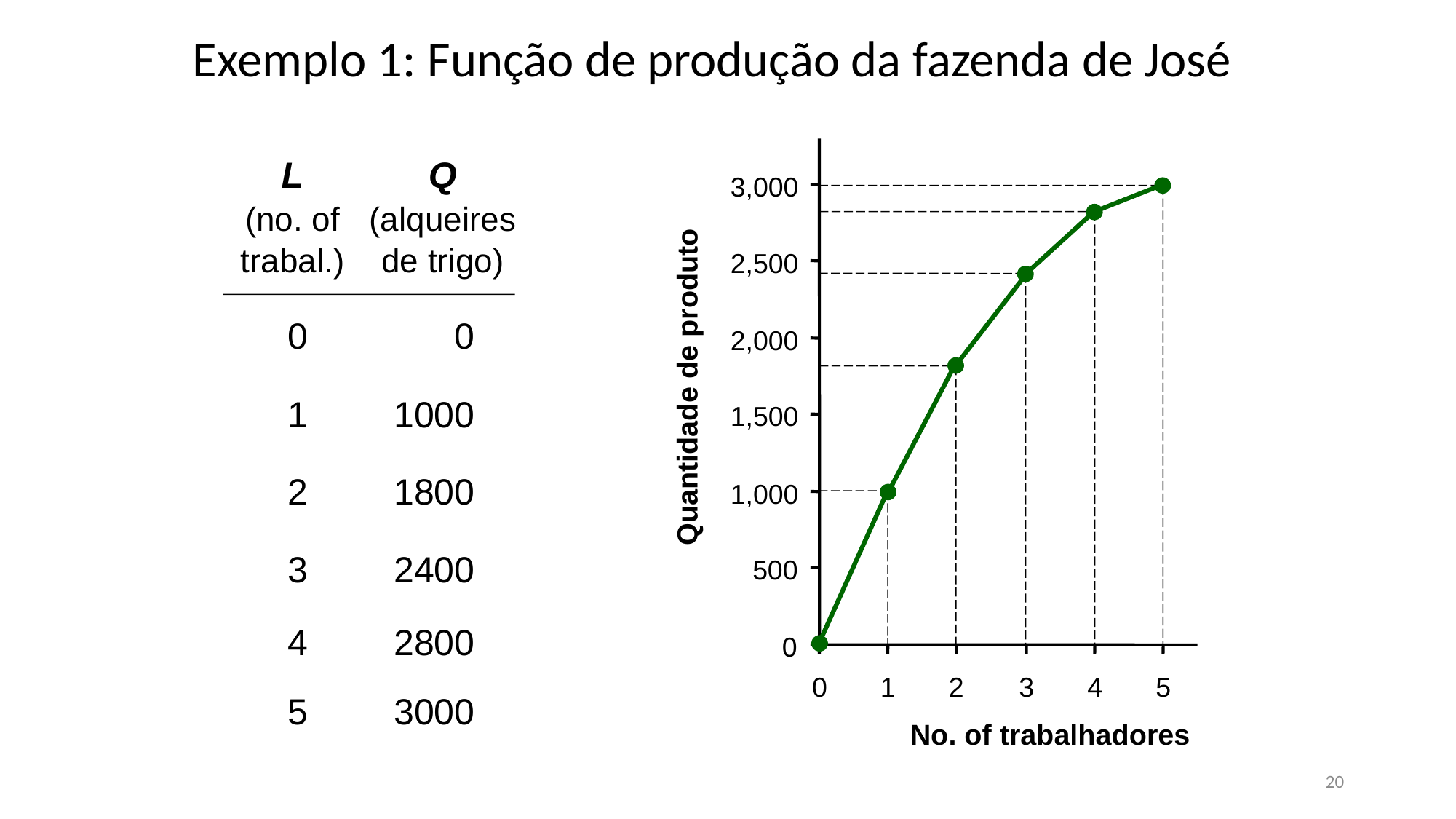

Exemplo 1: Função de produção da fazenda de José
0

3,000

2,500

2,000

1,500

             Quantidade de produto
1,000

500

0

0
1
2
3
4
5
No. of trabalhadores

L
(no. of trabal.)
Q (alqueires de trigo)

0
0

1
1000

2
1800

3
2400

4
2800

5
3000

20